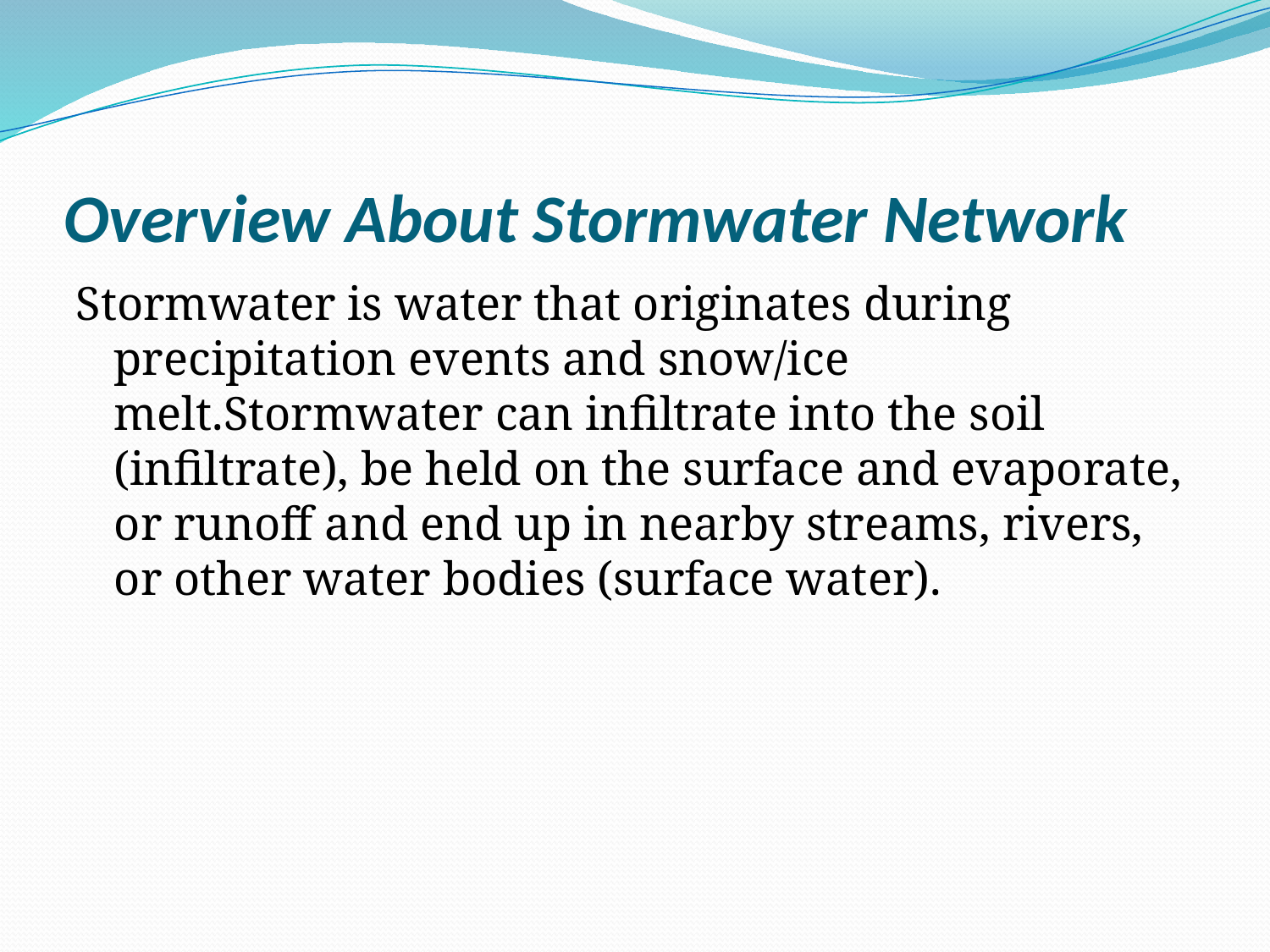

# Overview About Stormwater Network
Stormwater is water that originates during precipitation events and snow/ice melt.Stormwater can infiltrate into the soil (infiltrate), be held on the surface and evaporate, or runoff and end up in nearby streams, rivers, or other water bodies (surface water).